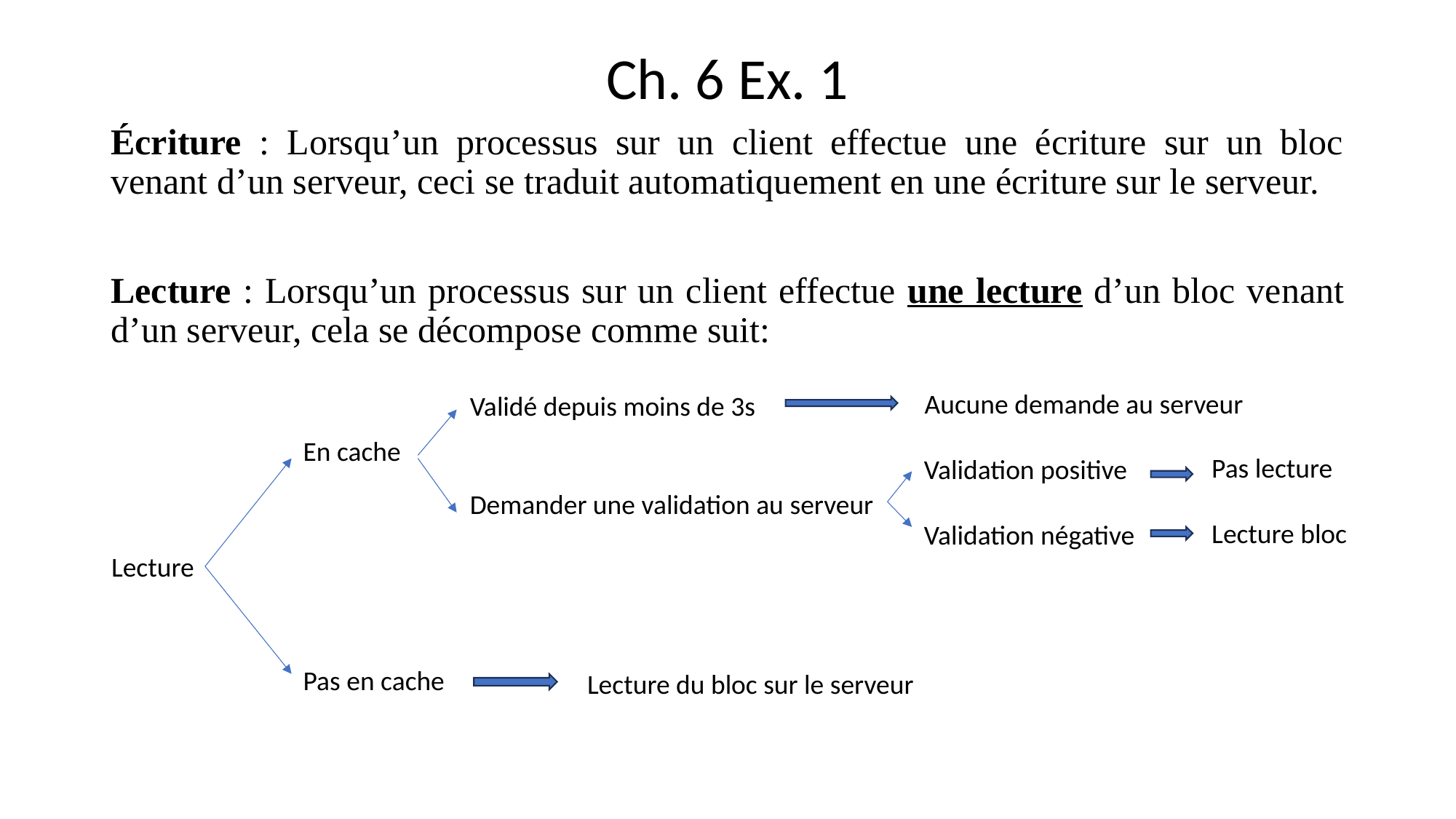

# Ch. 6 Ex. 1
Écriture : Lorsqu’un processus sur un client effectue une écriture sur un bloc venant d’un serveur, ceci se traduit automatiquement en une écriture sur le serveur.

Lecture : Lorsqu’un processus sur un client effectue une lecture d’un bloc venant d’un serveur, cela se décompose comme suit:

Aucune demande au serveur
Validé depuis moins de 3s

Demander une validation au serveur

En cache

Pas en cache
Pas lecture

Lecture bloc
Validation positive

Validation négative

Lecture
Lecture du bloc sur le serveur